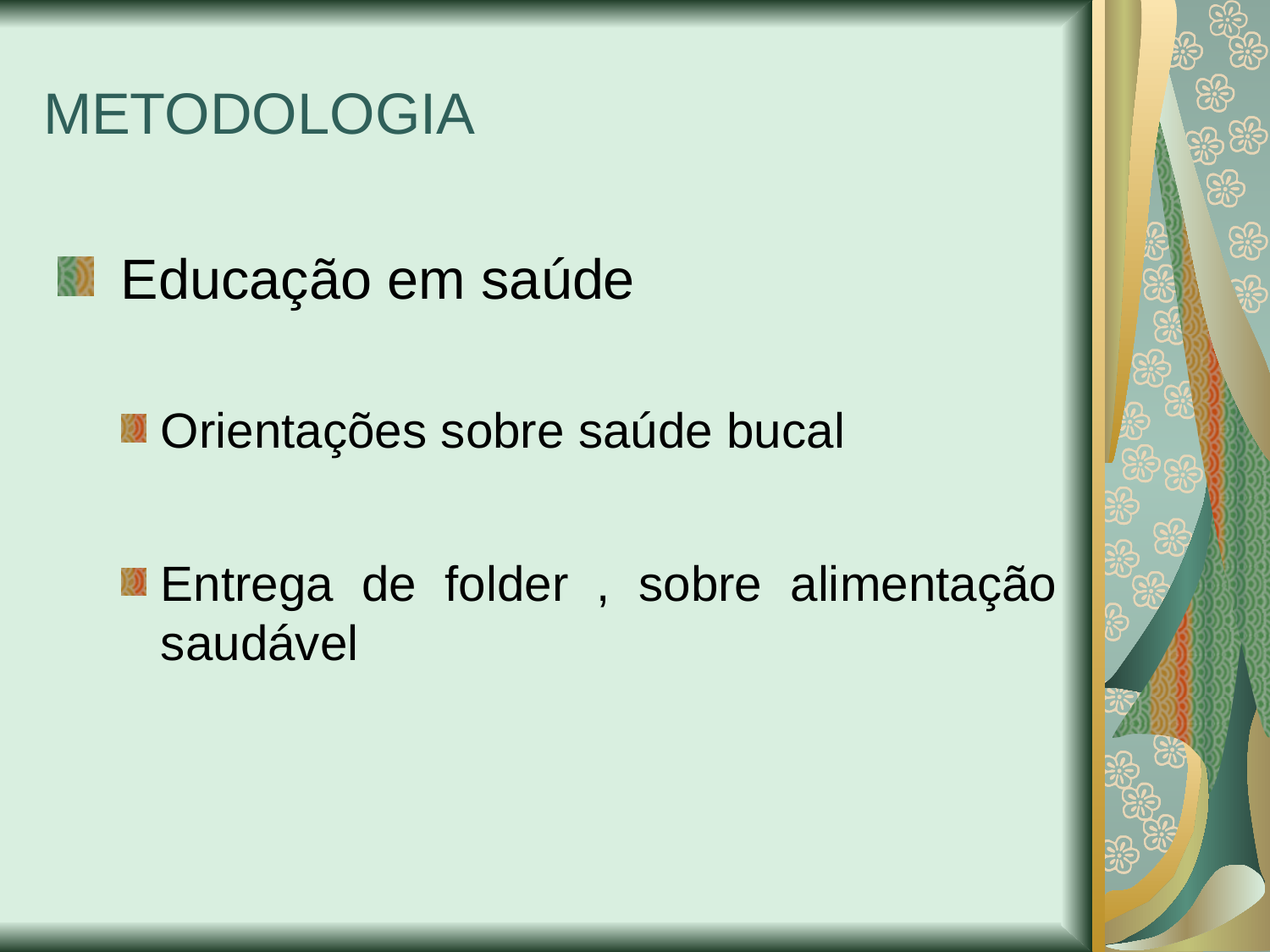

METODOLOGIA
 Educação em saúde

Orientações sobre saúde bucal

Entrega de folder , sobre alimentação saudável